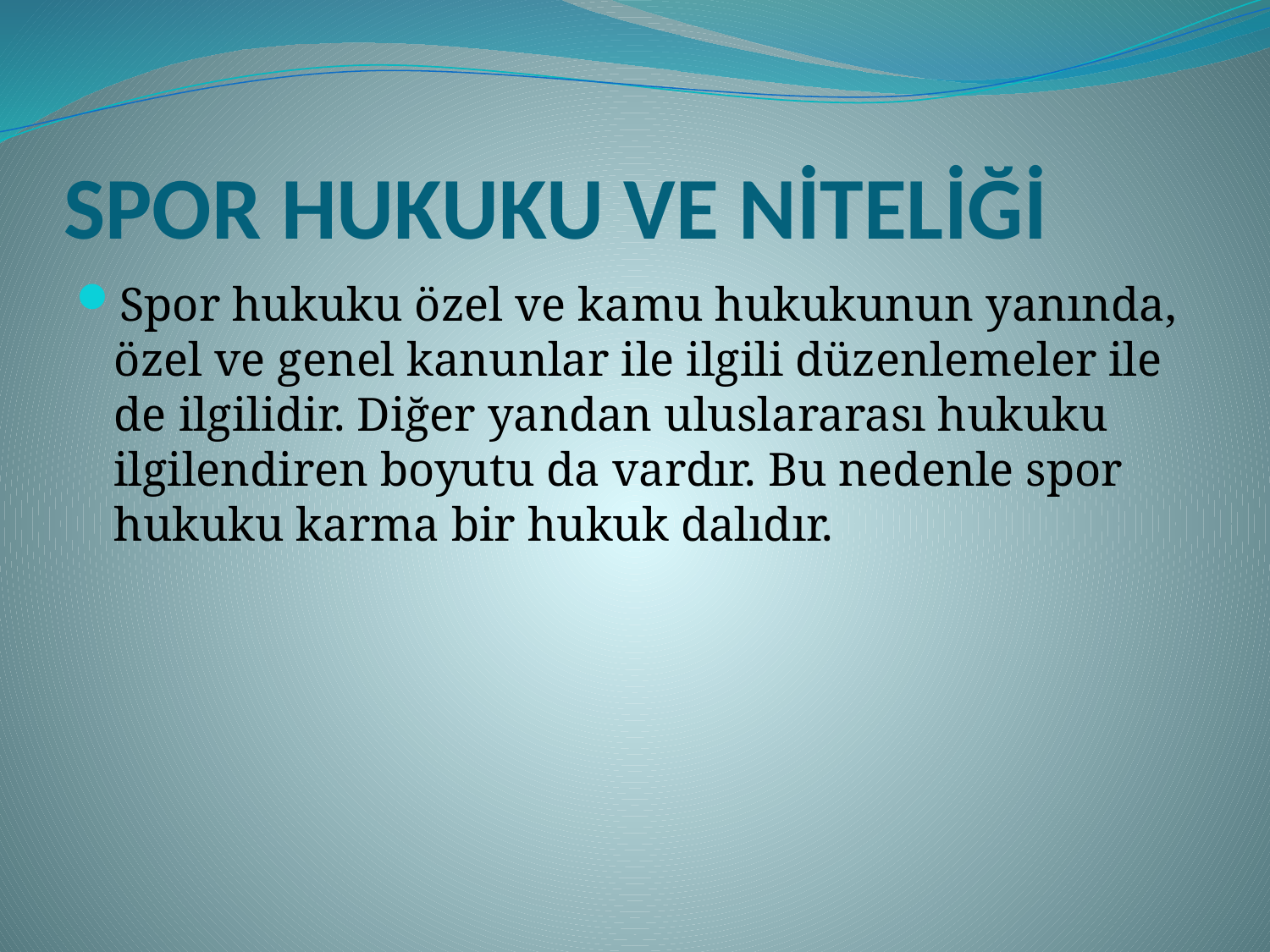

# SPOR HUKUKU VE NİTELİĞİ
Spor hukuku özel ve kamu hukukunun yanında, özel ve genel kanunlar ile ilgili düzenlemeler ile de ilgilidir. Diğer yandan uluslararası hukuku ilgilendiren boyutu da vardır. Bu nedenle spor hukuku karma bir hukuk dalıdır.